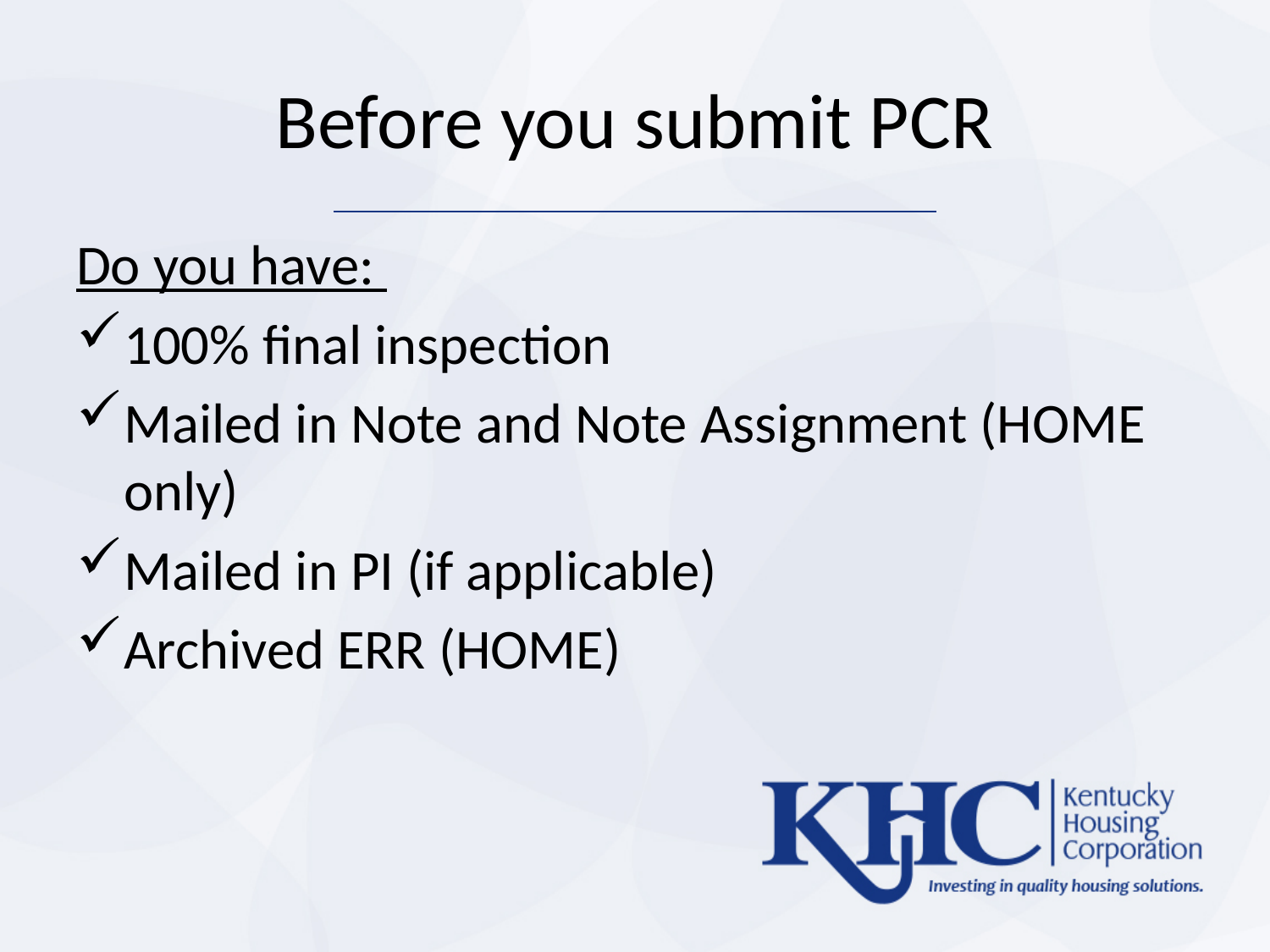

# Before you submit PCR
Do you have:
100% final inspection
Mailed in Note and Note Assignment (HOME only)
Mailed in PI (if applicable)
Archived ERR (HOME)